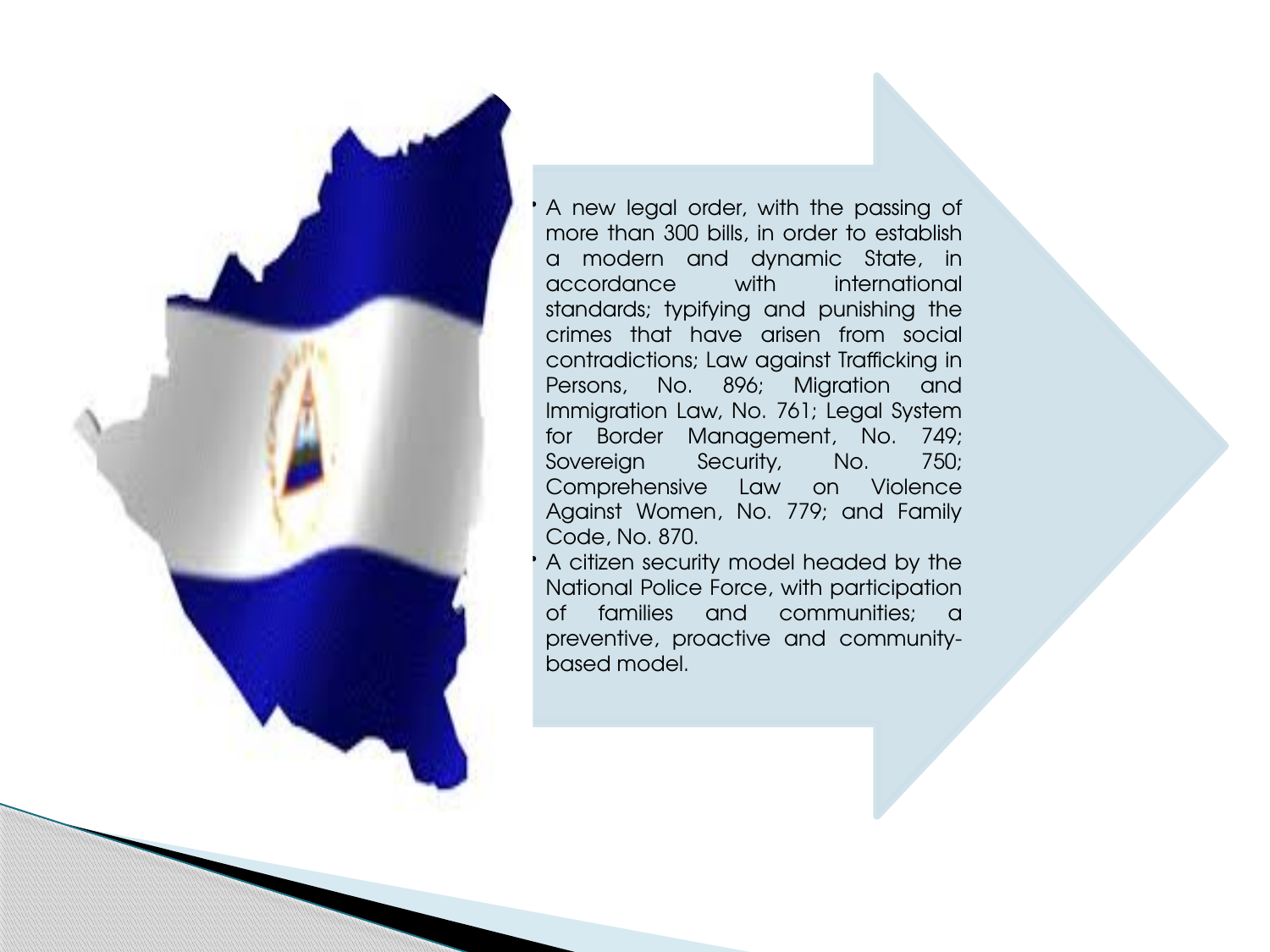

A new legal order, with the passing of more than 300 bills, in order to establish a modern and dynamic State, in accordance with international standards; typifying and punishing the crimes that have arisen from social contradictions; Law against Trafficking in Persons, No. 896; Migration and Immigration Law, No. 761; Legal System for Border Management, No. 749; Sovereign Security, No. 750; Comprehensive Law on Violence Against Women, No. 779; and Family Code, No. 870.
A citizen security model headed by the National Police Force, with participation of families and communities; a preventive, proactive and community-based model.